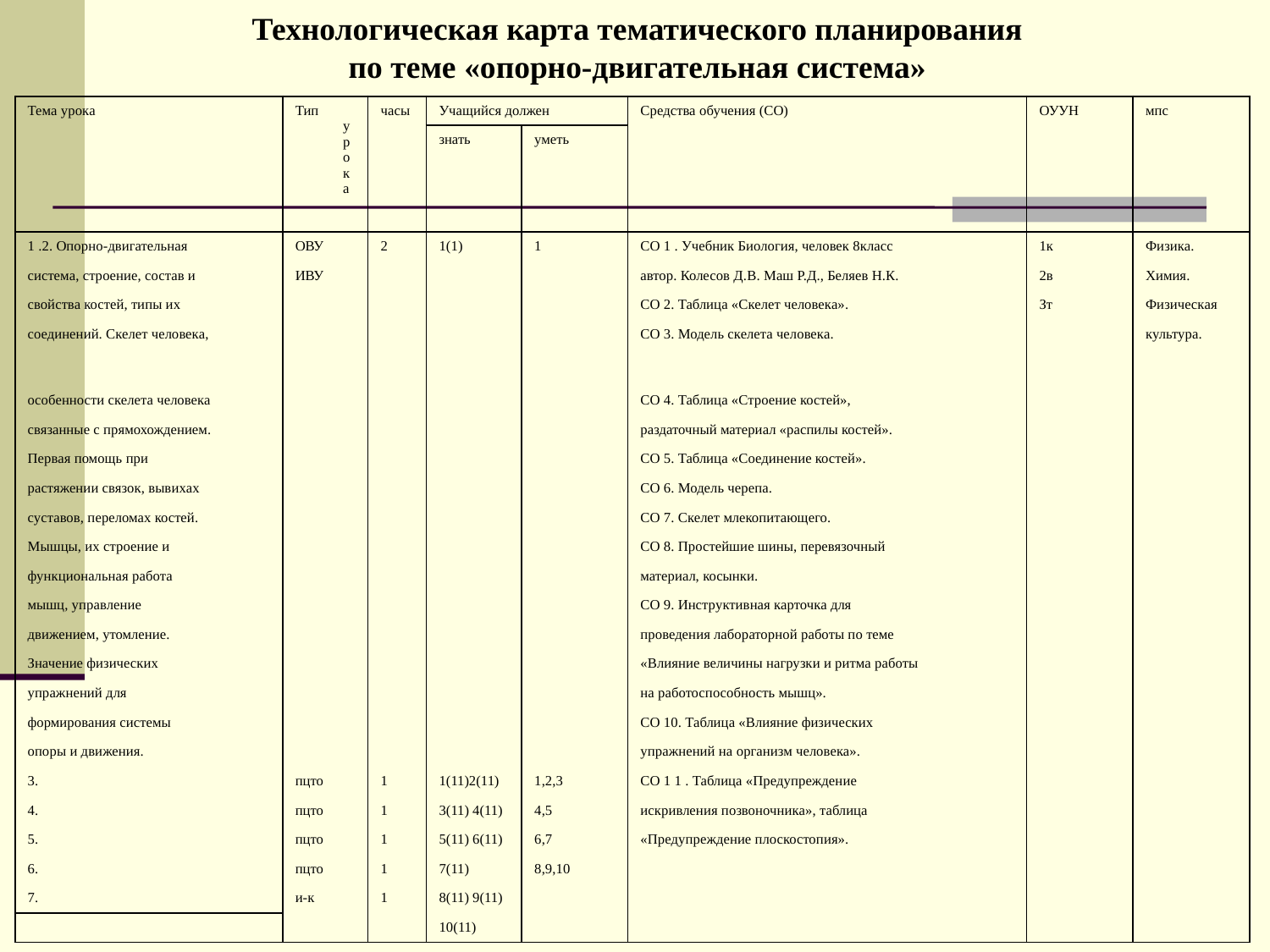

# Технологическая карта тематического планирования по теме «опорно-двигательная система»
| Тема урока | Тип урока | часы | Учащийся должен |  | Средства обучения (СО) | ОУУН | мпс |
| --- | --- | --- | --- | --- | --- | --- | --- |
|  |  |  | знать | уметь |  |  |  |
| 1 .2. Опорно-двигательная | ОВУ | 2 | 1(1) | 1 | СО 1 . Учебник Биология, человек 8класс | 1к | Физика. |
| система, строение, состав и | ИВУ |  |  |  | автор. Колесов Д.В. Маш Р.Д., Беляев Н.К. | 2в | Химия. |
| свойства костей, типы их |  |  |  |  | СО 2. Таблица «Скелет человека». | Зт | Физическая |
| соединений. Скелет человека, |  |  |  |  | СО 3. Модель скелета человека. |  | культура. |
| особенности скелета человека |  |  |  |  | СО 4. Таблица «Строение костей», |  |  |
| связанные с прямохождением. |  |  |  |  | раздаточный материал «распилы костей». |  |  |
| Первая помощь при |  |  |  |  | СО 5. Таблица «Соединение костей». |  |  |
| растяжении связок, вывихах |  |  |  |  | СО 6. Модель черепа. |  |  |
| суставов, переломах костей. |  |  |  |  | СО 7. Скелет млекопитающего. |  |  |
| Мышцы, их строение и |  |  |  |  | СО 8. Простейшие шины, перевязочный |  |  |
| функциональная работа |  |  |  |  | материал, косынки. |  |  |
| мышц, управление |  |  |  |  | СО 9. Инструктивная карточка для |  |  |
| движением, утомление. |  |  |  |  | проведения лабораторной работы по теме |  |  |
| Значение физических |  |  |  |  | «Влияние величины нагрузки и ритма работы |  |  |
| упражнений для |  |  |  |  | на работоспособность мышц». |  |  |
| формирования системы |  |  |  |  | СО 10. Таблица «Влияние физических |  |  |
| опоры и движения. |  |  |  |  | упражнений на организм человека». |  |  |
| 3. | пцто | 1 | 1(11)2(11) | 1,2,3 | СО 1 1 . Таблица «Предупреждение |  |  |
| 4. | пцто | 1 | 3(11) 4(11) | 4,5 | искривления позвоночника», таблица |  |  |
| 5. | пцто | 1 | 5(11) 6(11) | 6,7 | «Предупреждение плоскостопия». |  |  |
| 6. | пцто | 1 | 7(11) | 8,9,10 |  |  |  |
| 7. | и-к | 1 | 8(11) 9(11) |  |  |  |  |
|  |  |  | 10(11) |  |  |  |  |